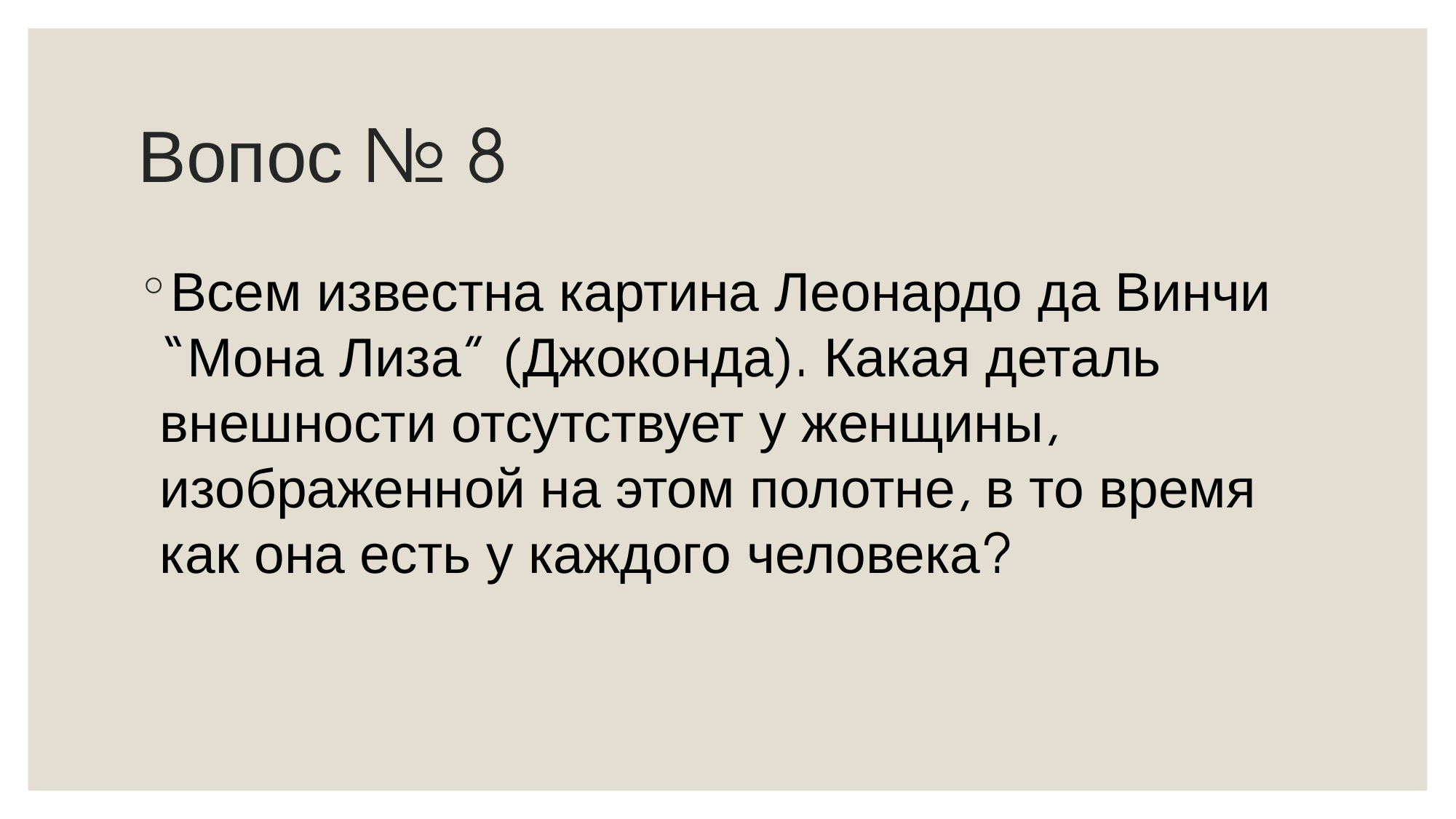

# Вопос № 8
Всем известна картина Леонардо да Винчи “Мона Лиза” (Джоконда). Какая деталь внешности отсутствует у женщины, изображенной на этом полотне, в то время как она есть у каждого человека?